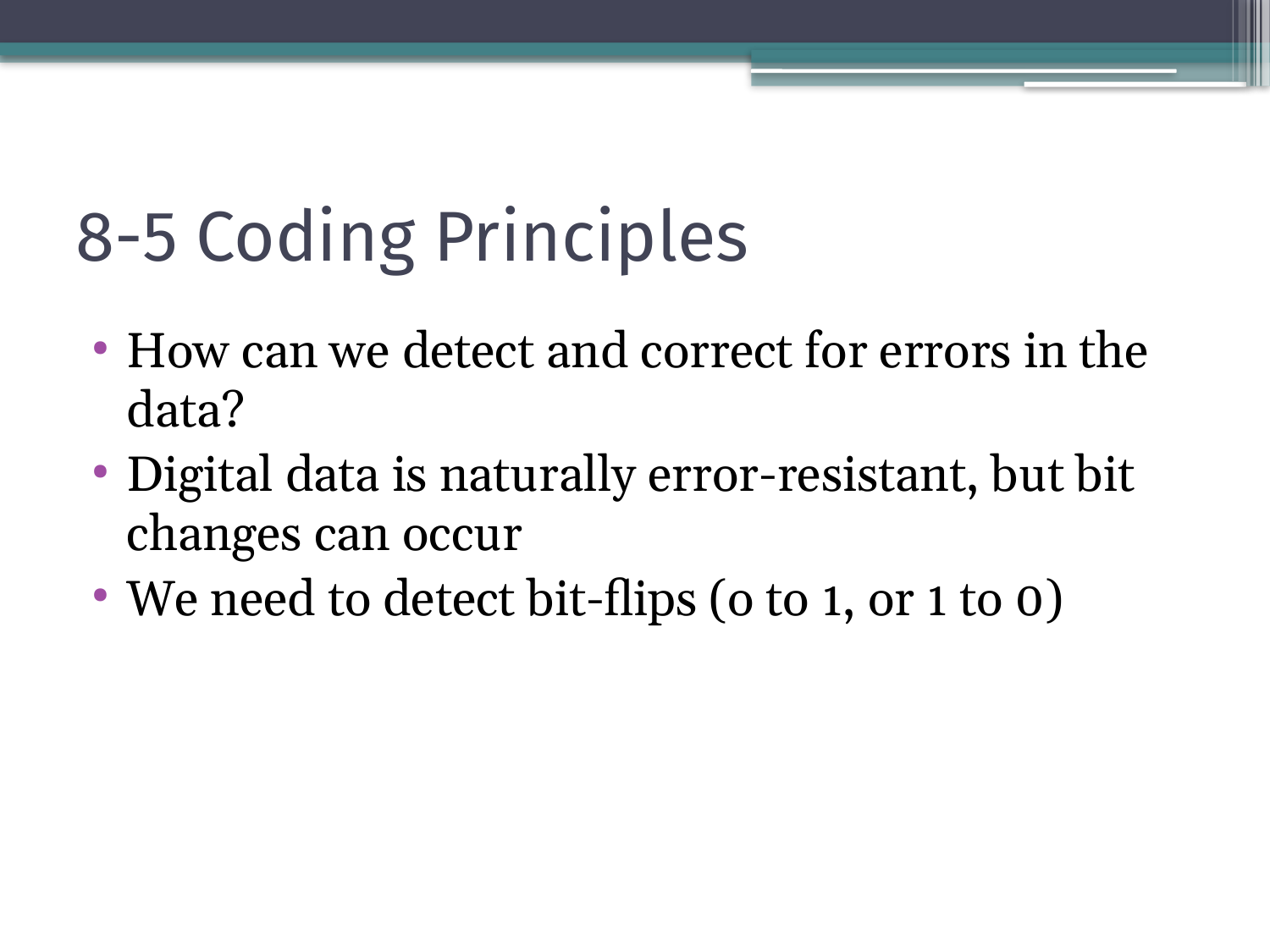

# 8-5 Coding Principles
How can we detect and correct for errors in the data?
Digital data is naturally error-resistant, but bit changes can occur
We need to detect bit-flips (o to 1, or 1 to 0)